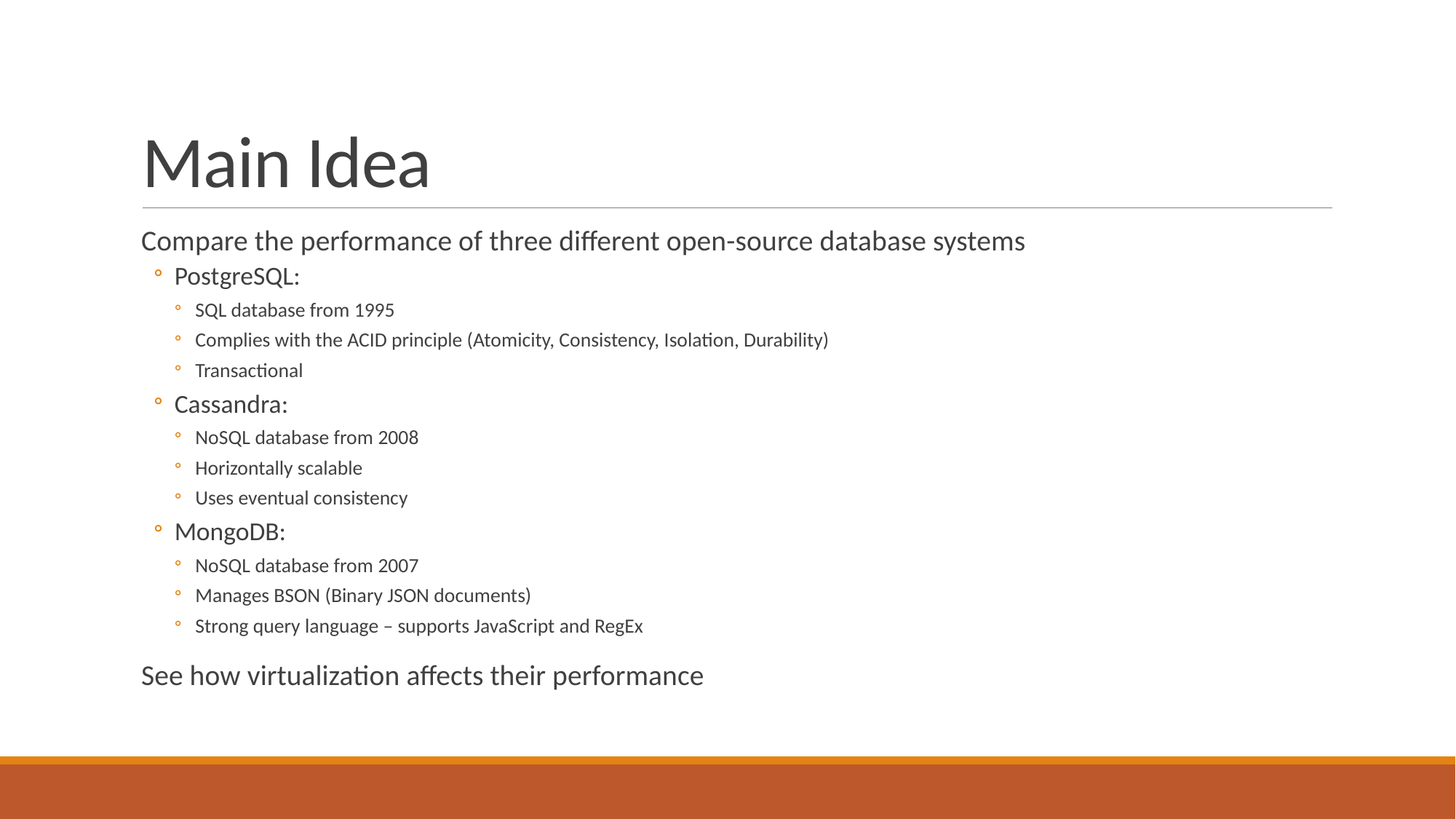

# Main Idea
Compare the performance of three different open-source database systems
PostgreSQL:
SQL database from 1995
Complies with the ACID principle (Atomicity, Consistency, Isolation, Durability)
Transactional
Cassandra:
NoSQL database from 2008
Horizontally scalable
Uses eventual consistency
MongoDB:
NoSQL database from 2007
Manages BSON (Binary JSON documents)
Strong query language – supports JavaScript and RegEx
See how virtualization affects their performance